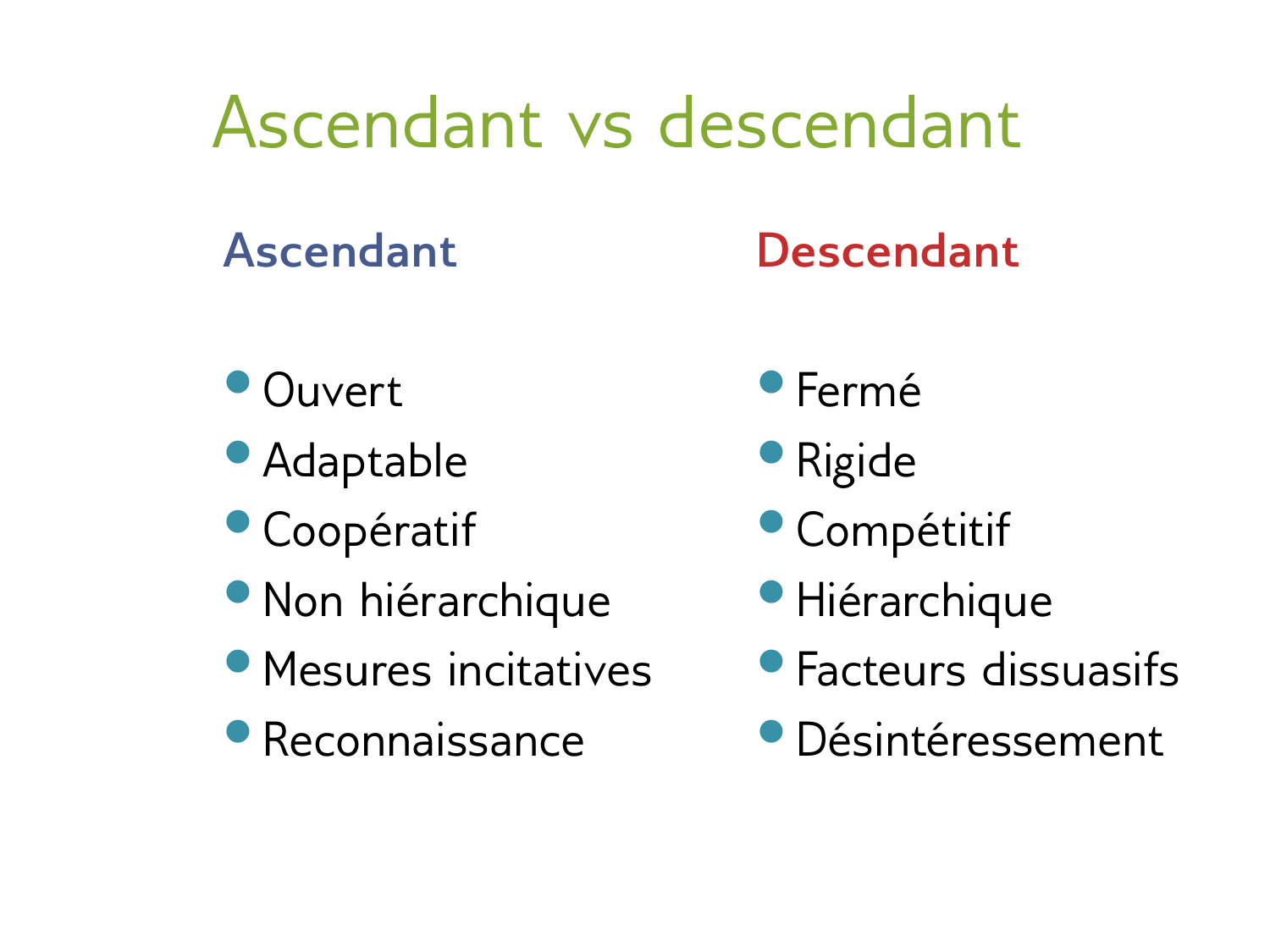

# Ascendant vs descendant
Ascendant

Ouvert
Adaptable
Coopératif
Non hiérarchique
Mesures incitatives
Reconnaissance

Descendant

Fermé
Rigide
Compétitif
Hiérarchique
Facteurs dissuasifs
Désintéressement